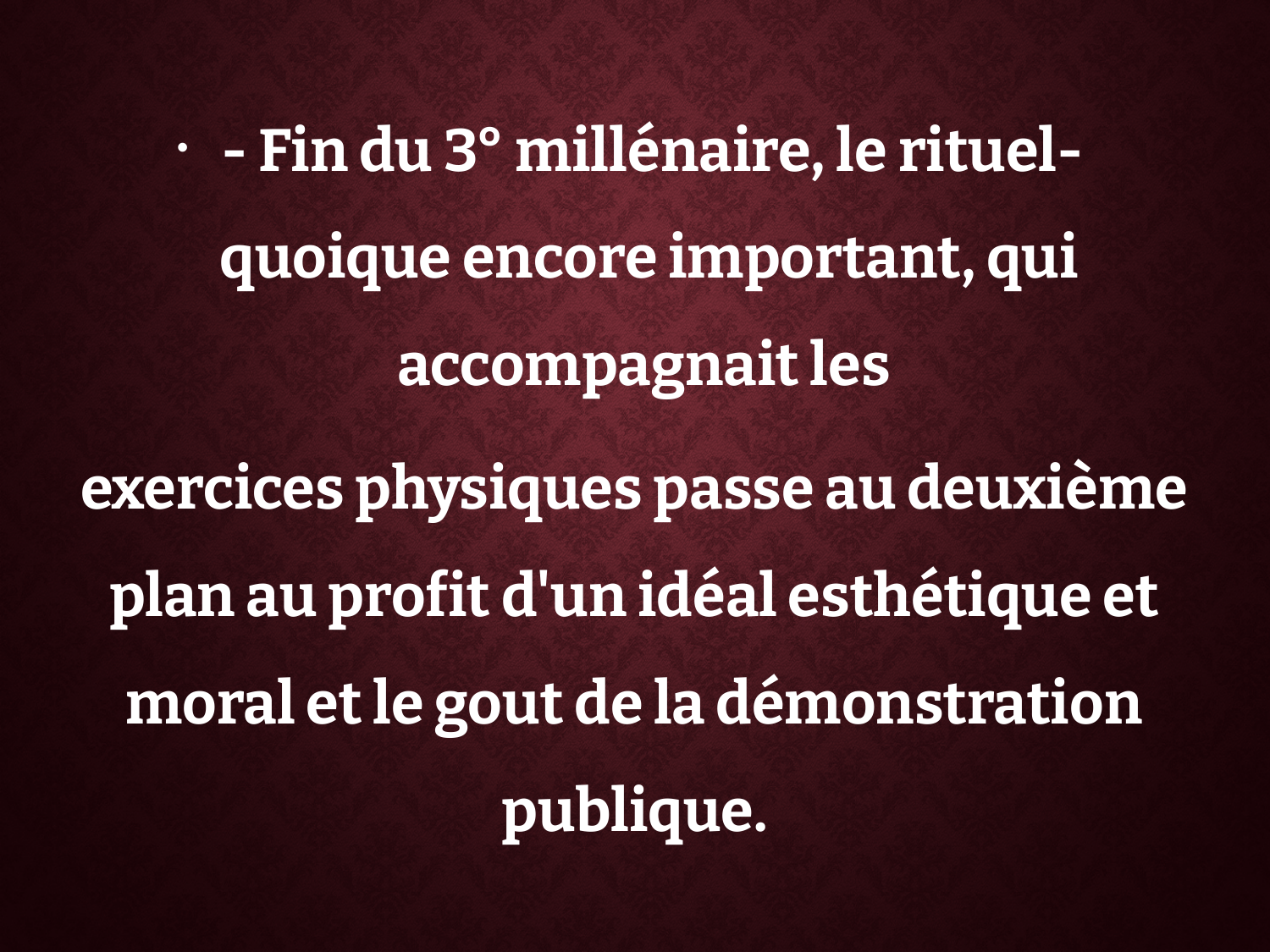

- Fin du 3° millénaire, le rituel- quoique encore important, qui accompagnait les
exercices physiques passe au deuxième plan au profit d'un idéal esthétique et moral et le gout de la démonstration publique.